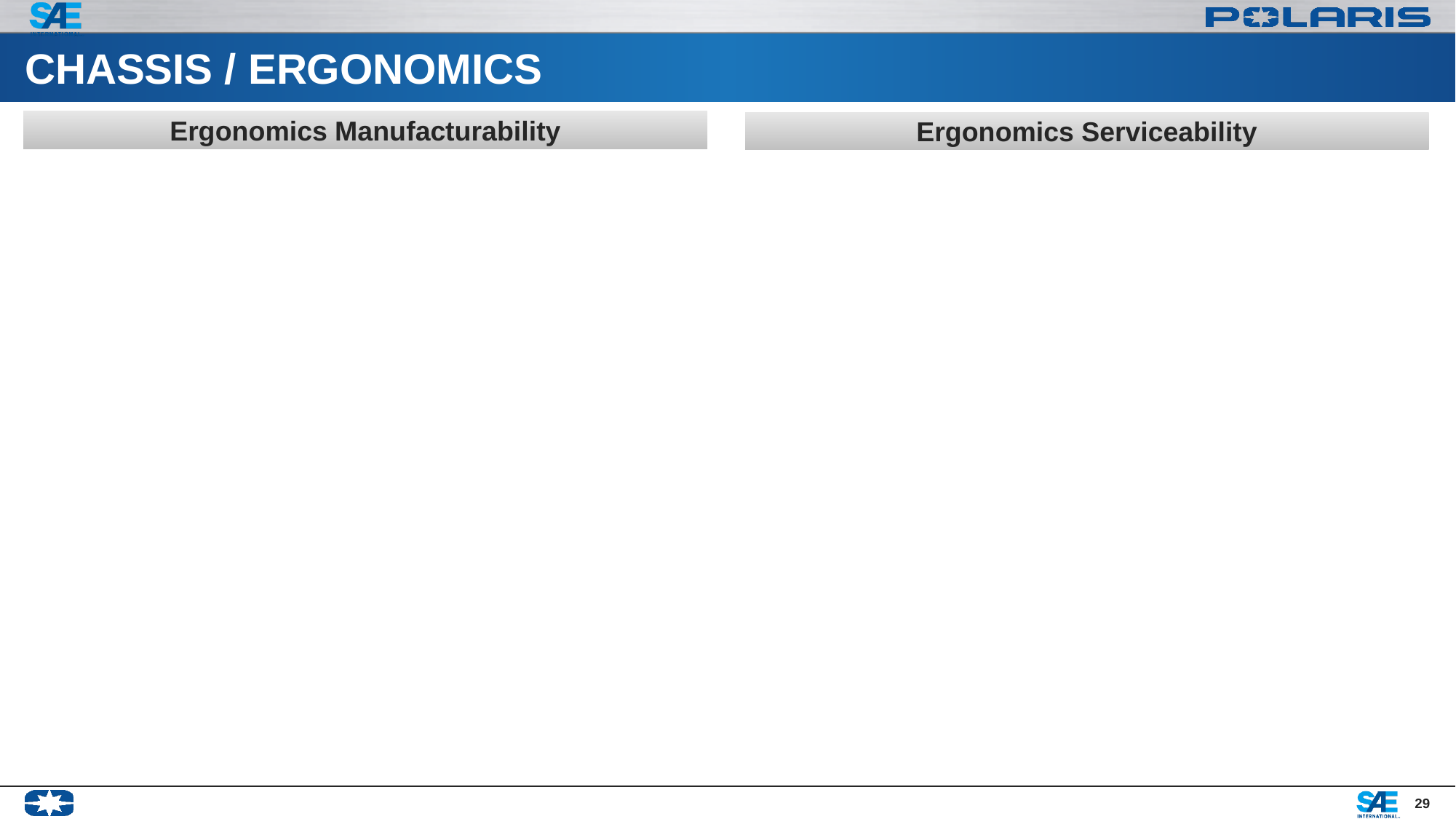

# CHASSIS / ERGONOMICS
Ergonomics Manufacturability
Ergonomics Serviceability

29